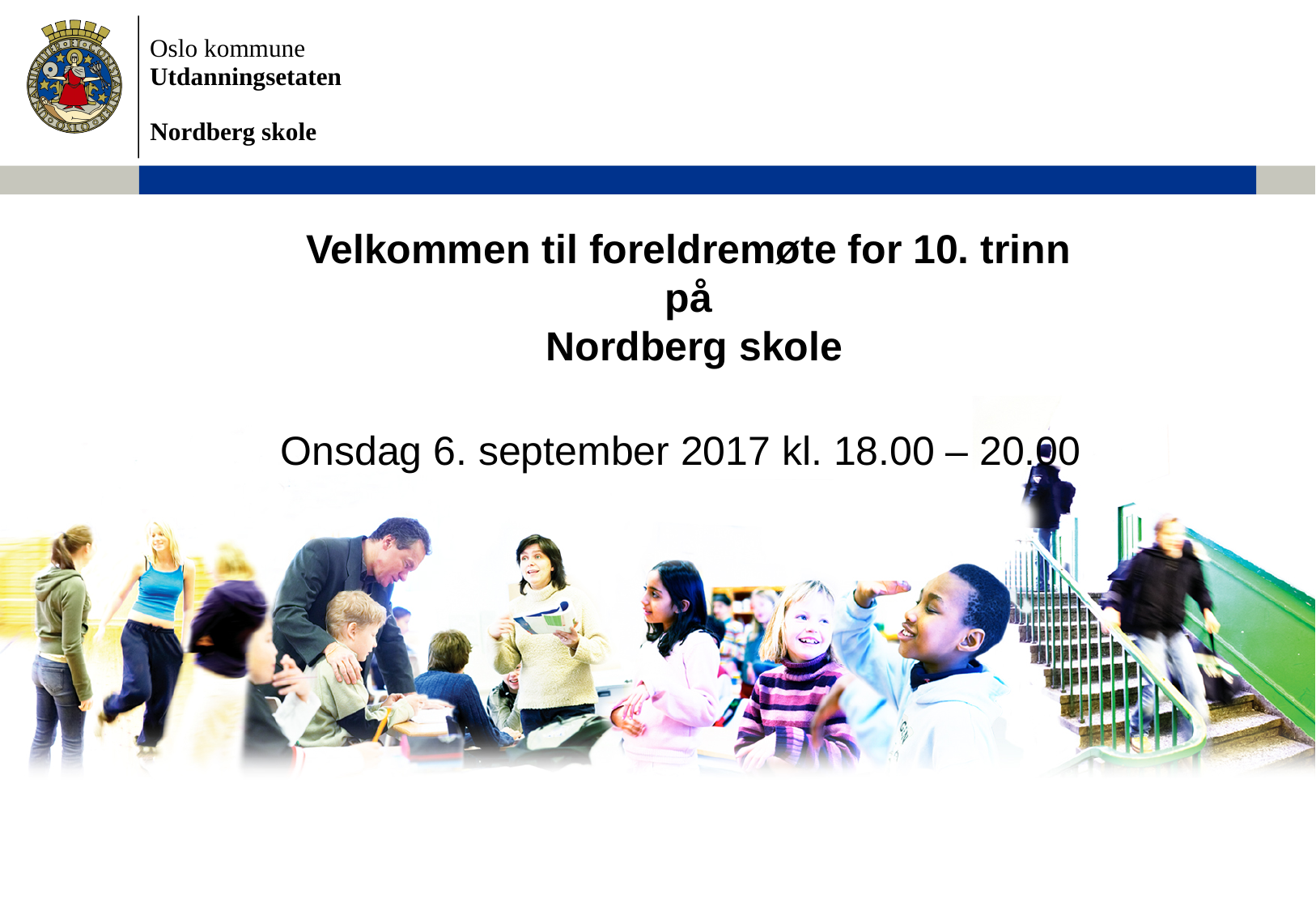

# Velkommen til foreldremøte for 10. trinn på Nordberg skole

Onsdag 6. september 2017 kl. 18.00 – 20.00